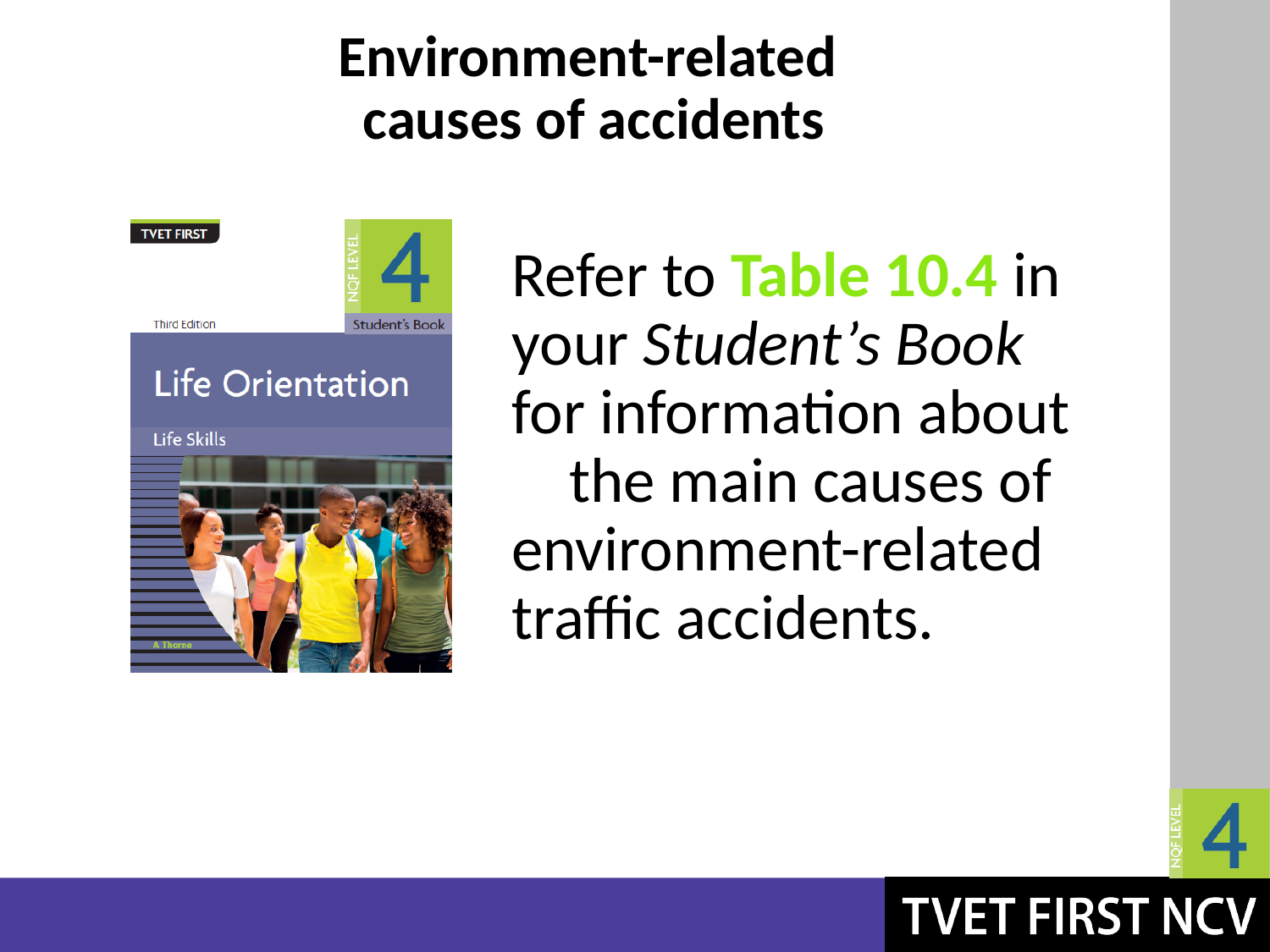

# Environment-related causes of accidents
Refer to Table 10.4 in your Student’s Book
for information about        the main causes of environment-related traffic accidents.